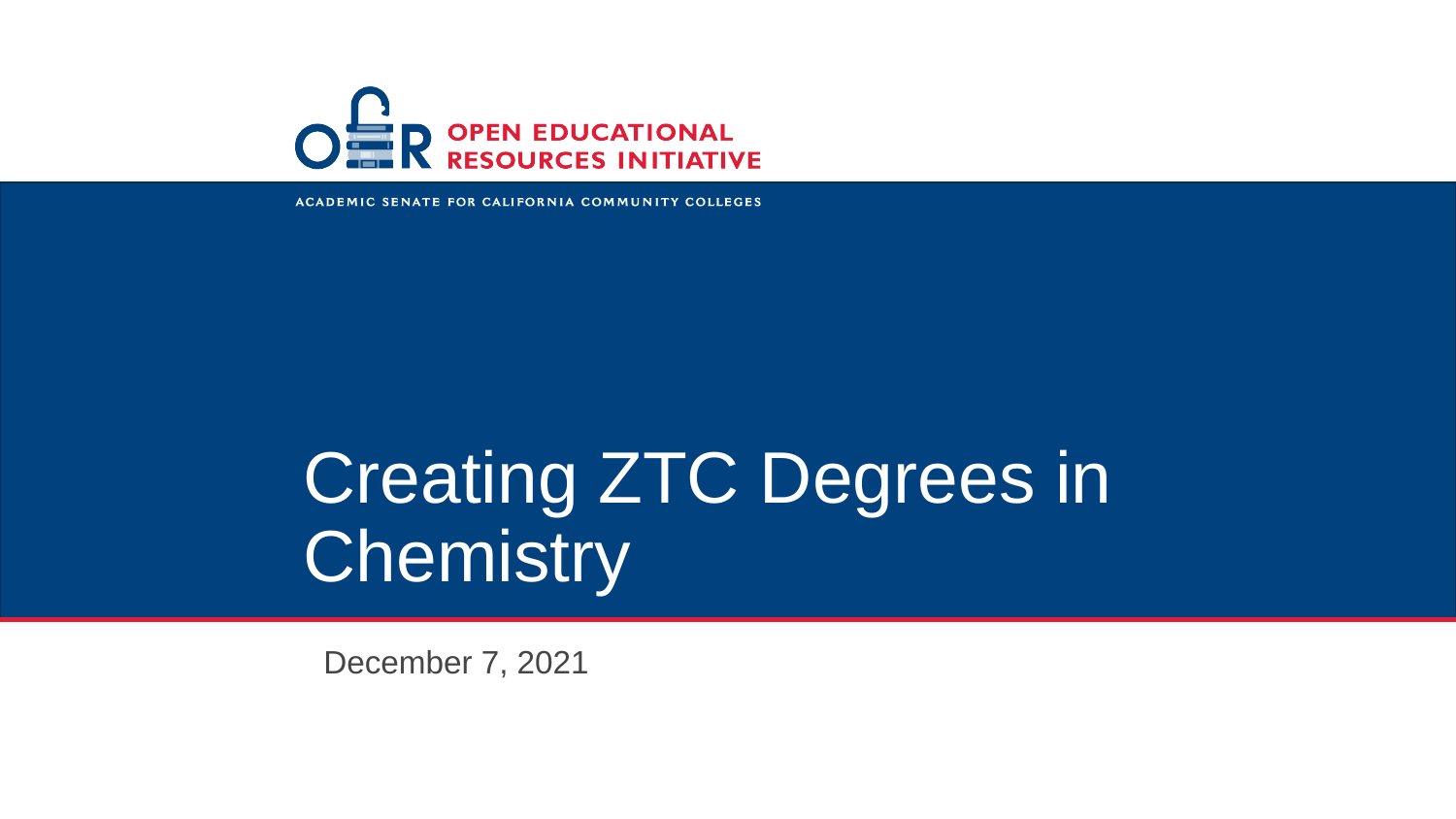

# Creating ZTC Degrees in Chemistry
December 7, 2021